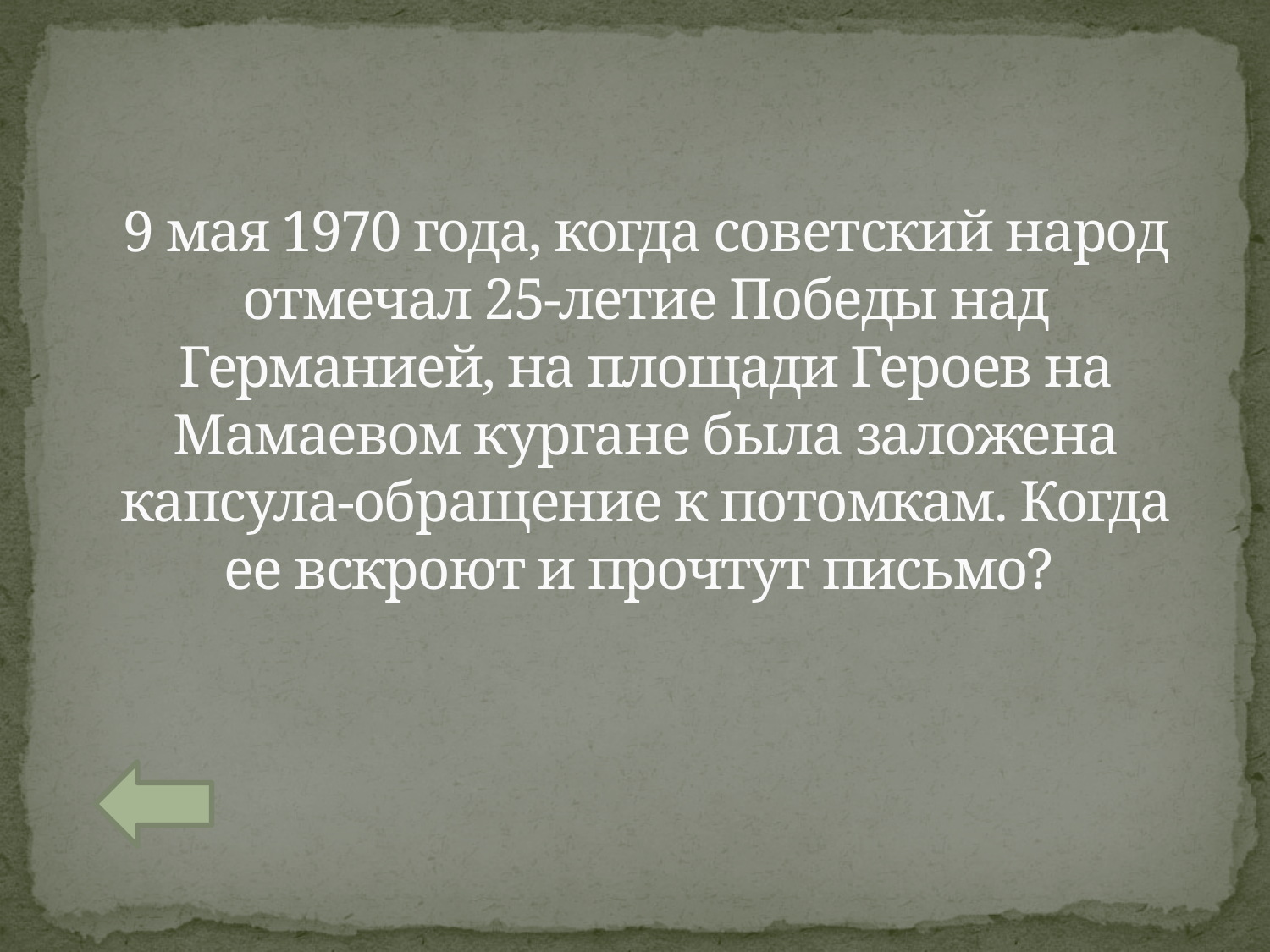

# 9 мая 1970 года, когда советский народ отмечал 25-летие Победы над Германией, на площади Героев на Мамаевом кургане была заложена капсула-обращение к потомкам. Когда ее вскроют и прочтут письмо?